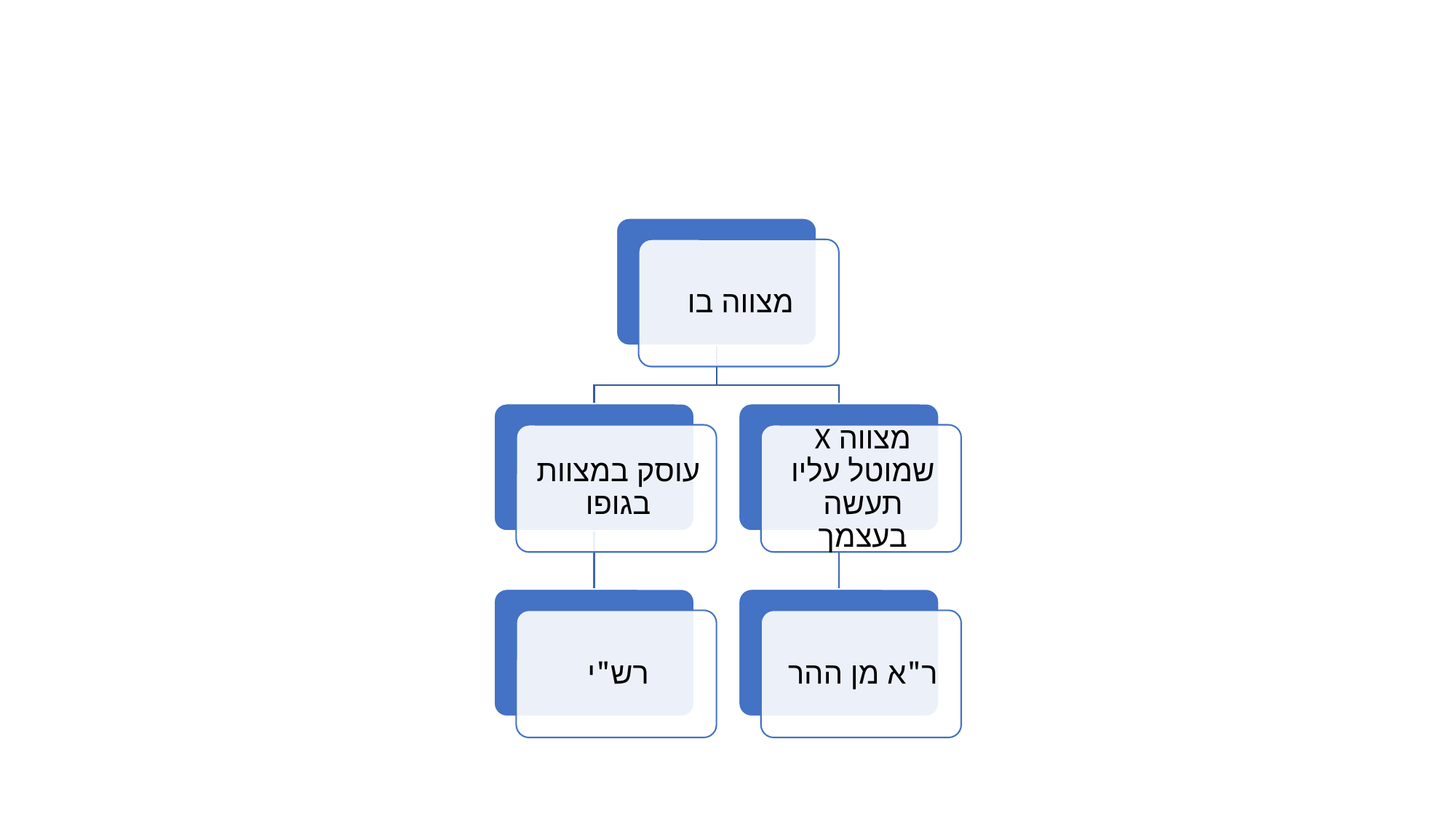

#
מצווה בו
עוסק במצוות בגופו
רש"י
מצווה X שמוטל עליו תעשה בעצמך
ר"א מן ההר